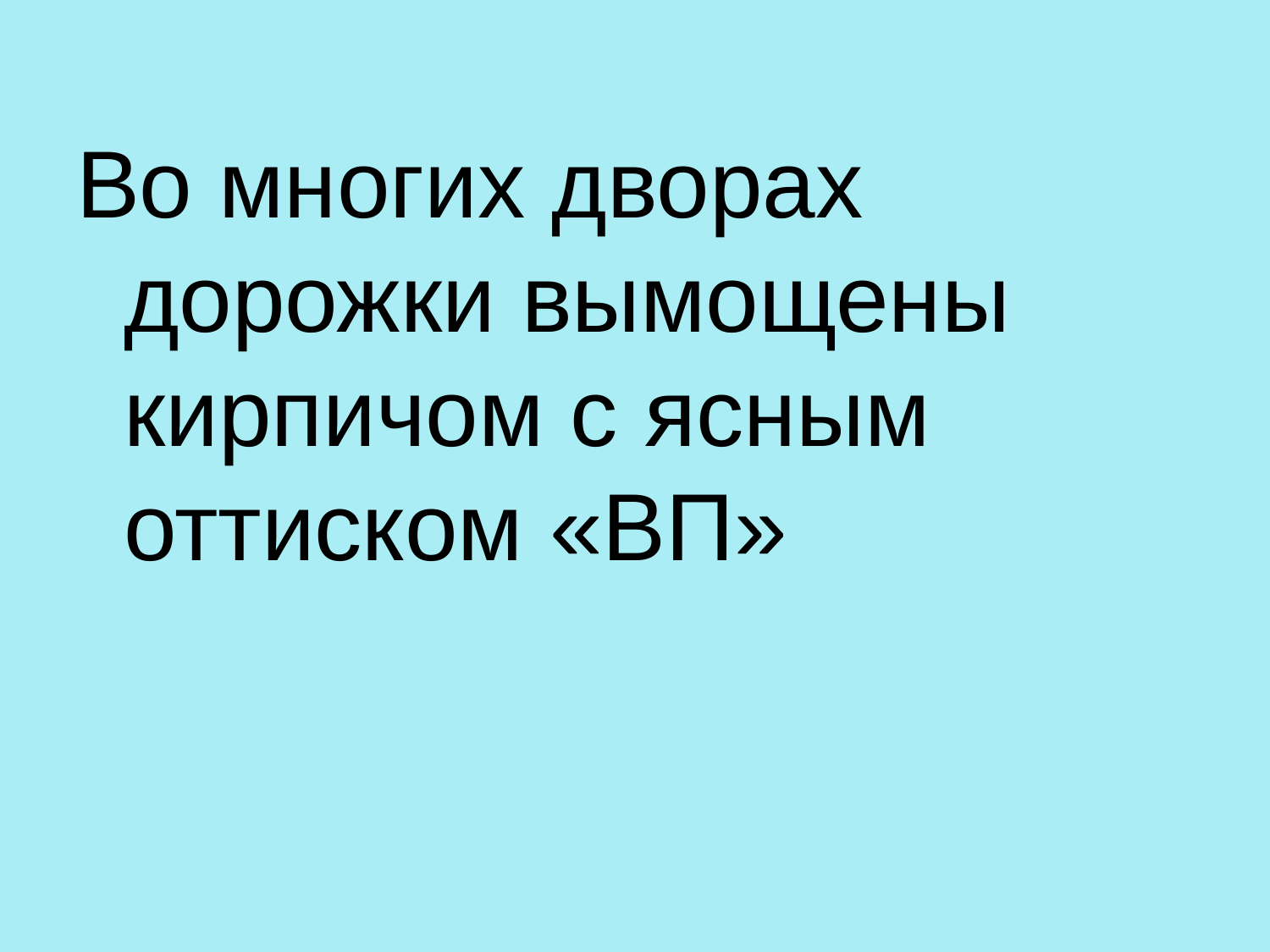

Во многих дворах дорожки вымощены кирпичом с ясным оттиском «ВП»